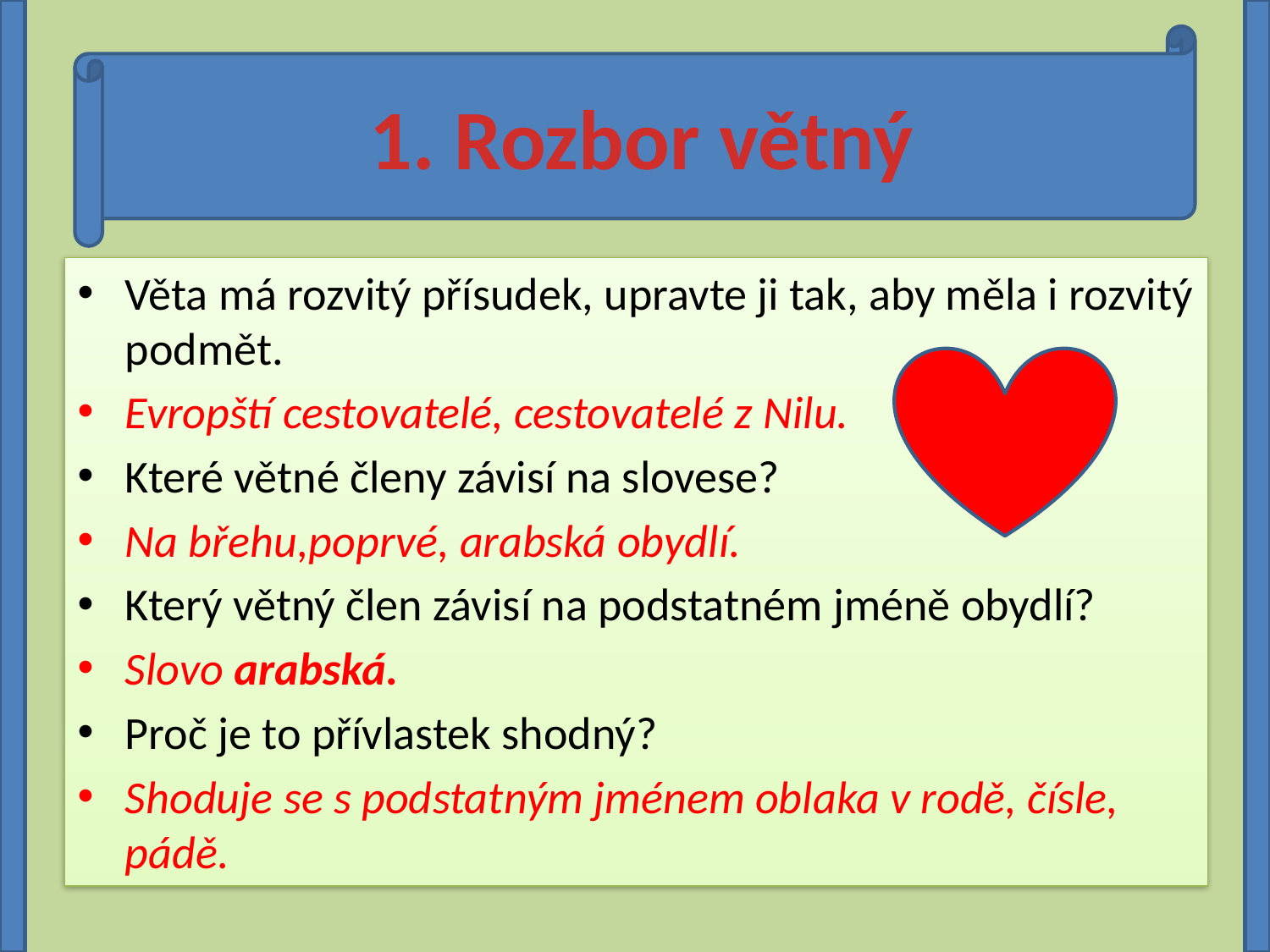

1. Rozbor větný
Věta má rozvitý přísudek, upravte ji tak, aby měla i rozvitý podmět.
Evropští cestovatelé, cestovatelé z Nilu.
Které větné členy závisí na slovese?
Na břehu,poprvé, arabská obydlí.
Který větný člen závisí na podstatném jméně obydlí?
Slovo arabská.
Proč je to přívlastek shodný?
Shoduje se s podstatným jménem oblaka v rodě, čísle, pádě.